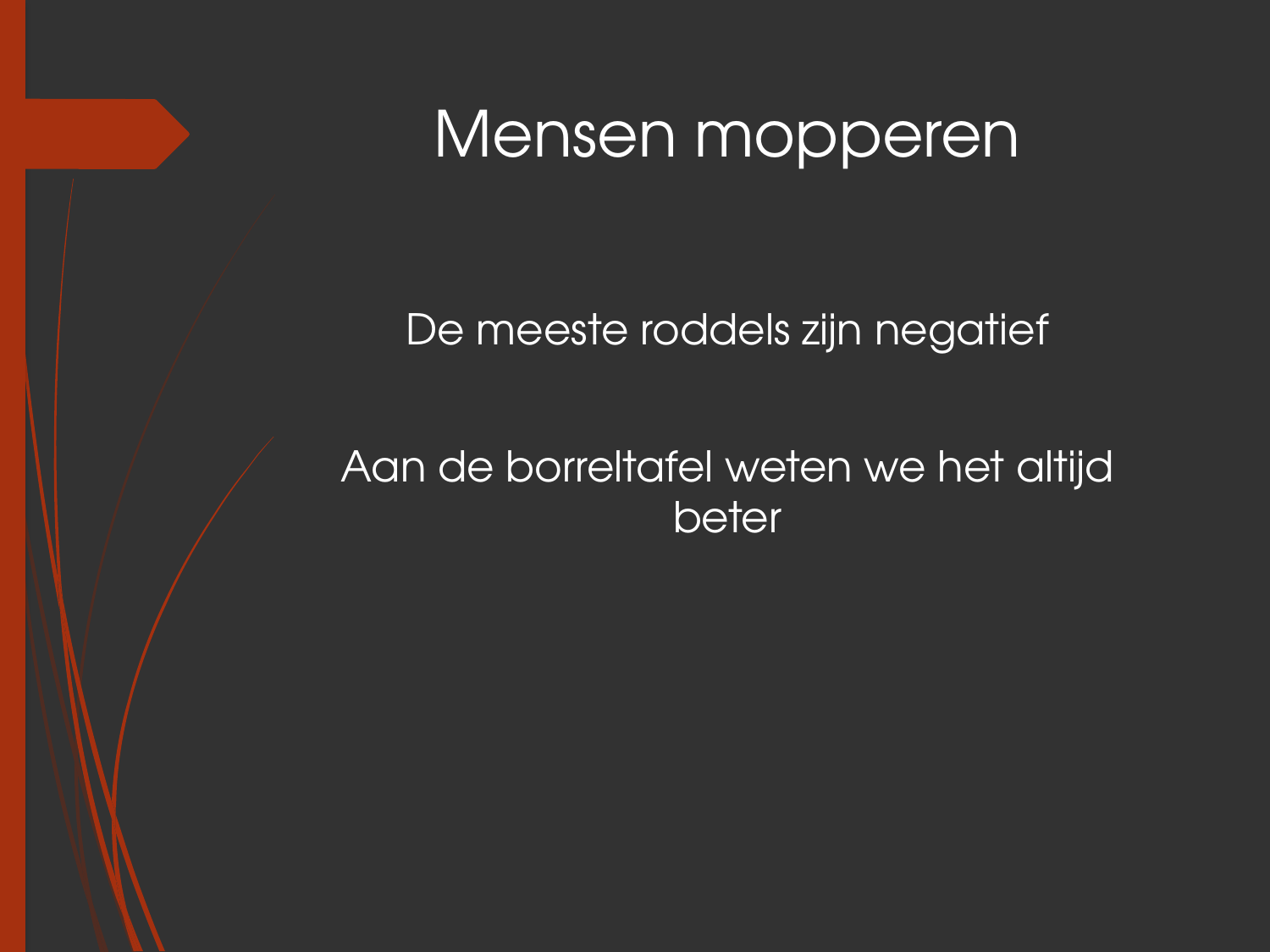

# Mensen mopperen
De meeste roddels zijn negatief

Aan de borreltafel weten we het altijd beter